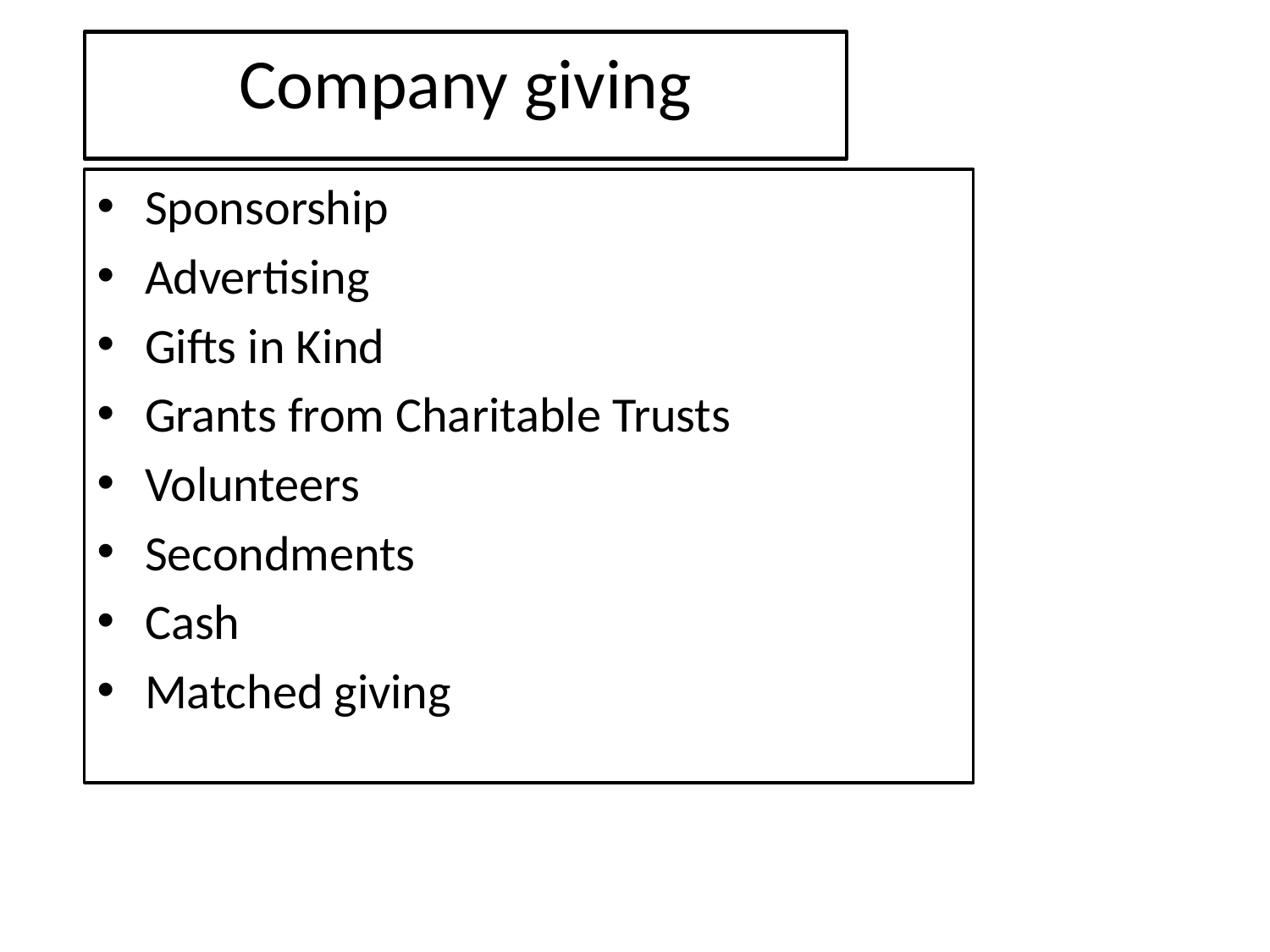

Company giving
Sponsorship
Advertising
Gifts in Kind
Grants from Charitable Trusts
Volunteers
Secondments
Cash
Matched giving